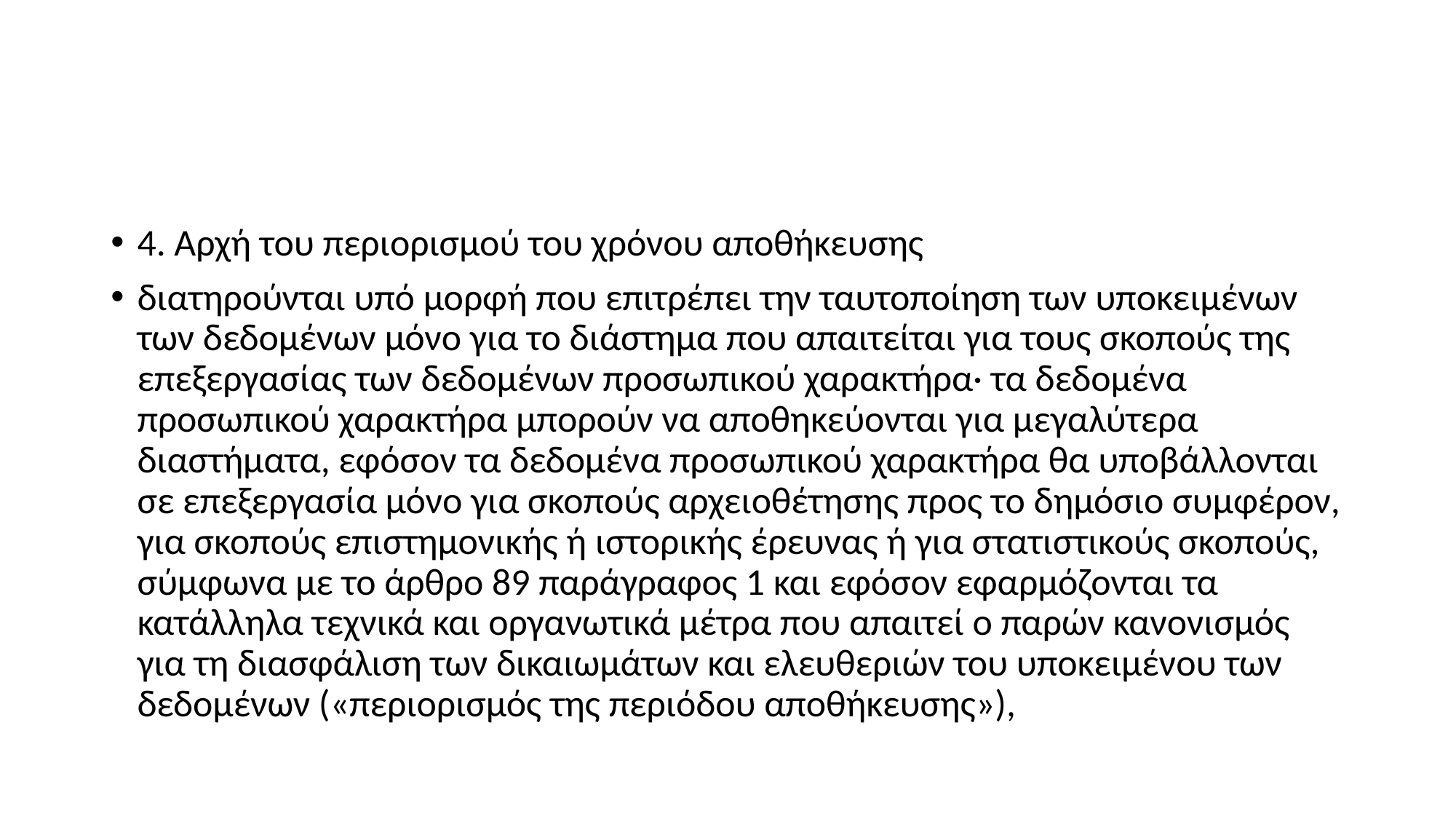

#
4. Αρχή του περιορισμού του χρόνου αποθήκευσης
διατηρούνται υπό μορφή που επιτρέπει την ταυτοποίηση των υποκειμένων των δεδομένων μόνο για το διάστημα που απαιτείται για τους σκοπούς της επεξεργασίας των δεδομένων προσωπικού χαρακτήρα· τα δεδομένα προσωπικού χαρακτήρα μπορούν να αποθηκεύονται για μεγαλύτερα διαστήματα, εφόσον τα δεδομένα προσωπικού χαρακτήρα θα υποβάλλονται σε επεξεργασία μόνο για σκοπούς αρχειοθέτησης προς το δημόσιο συμφέρον, για σκοπούς επιστημονικής ή ιστορικής έρευνας ή για στατιστικούς σκοπούς, σύμφωνα με το άρθρο 89 παράγραφος 1 και εφόσον εφαρμόζονται τα κατάλληλα τεχνικά και οργανωτικά μέτρα που απαιτεί ο παρών κανονισμός για τη διασφάλιση των δικαιωμάτων και ελευθεριών του υποκειμένου των δεδομένων («περιορισμός της περιόδου αποθήκευσης»),